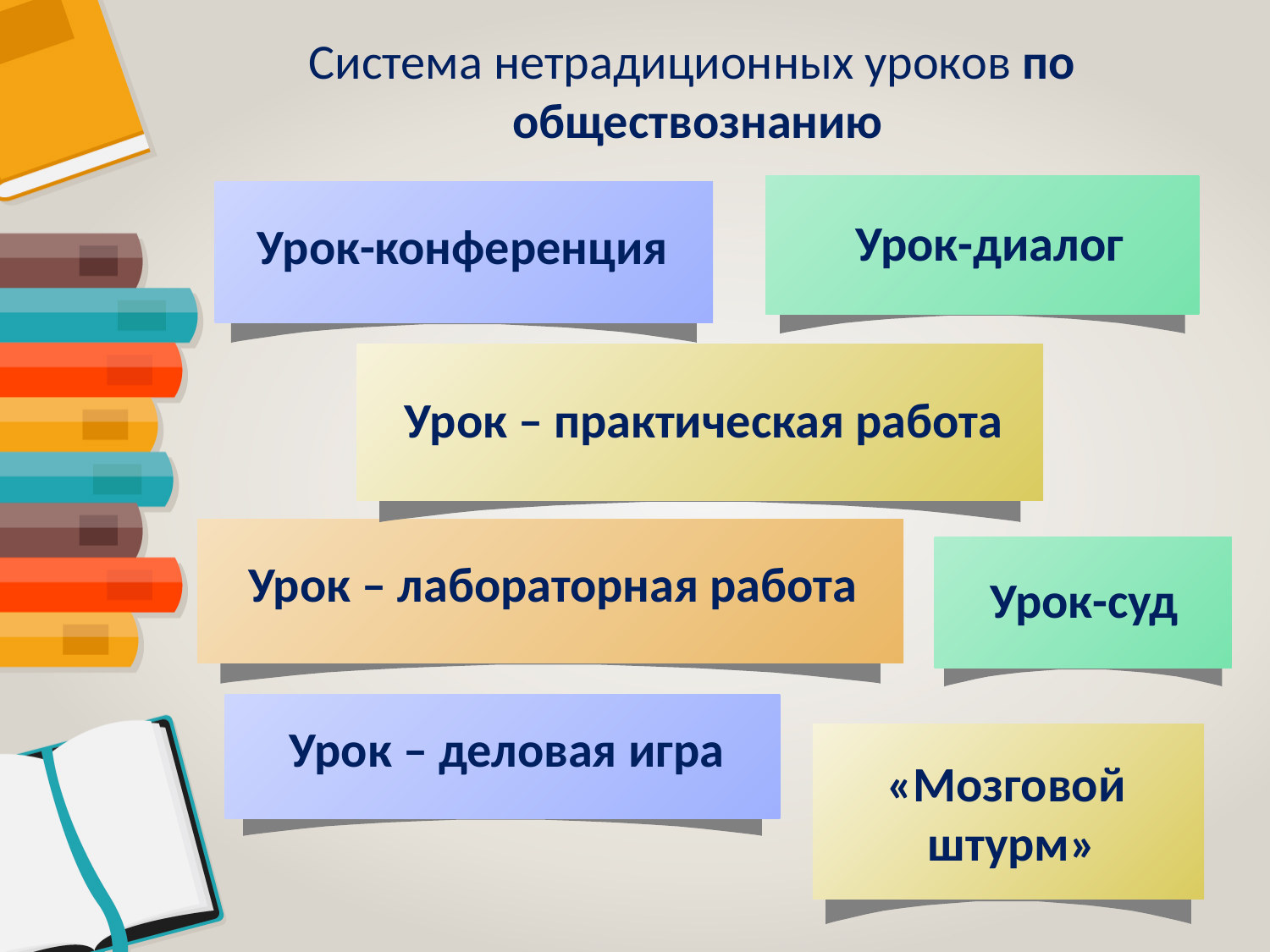

#
Система нетрадиционных уроков по
обществознанию

Урок-диалог
Урок-конференция

Урок – практическая работа

Урок – лабораторная работа
Урок-суд

Урок – деловая игра

«Мозговой
штурм»